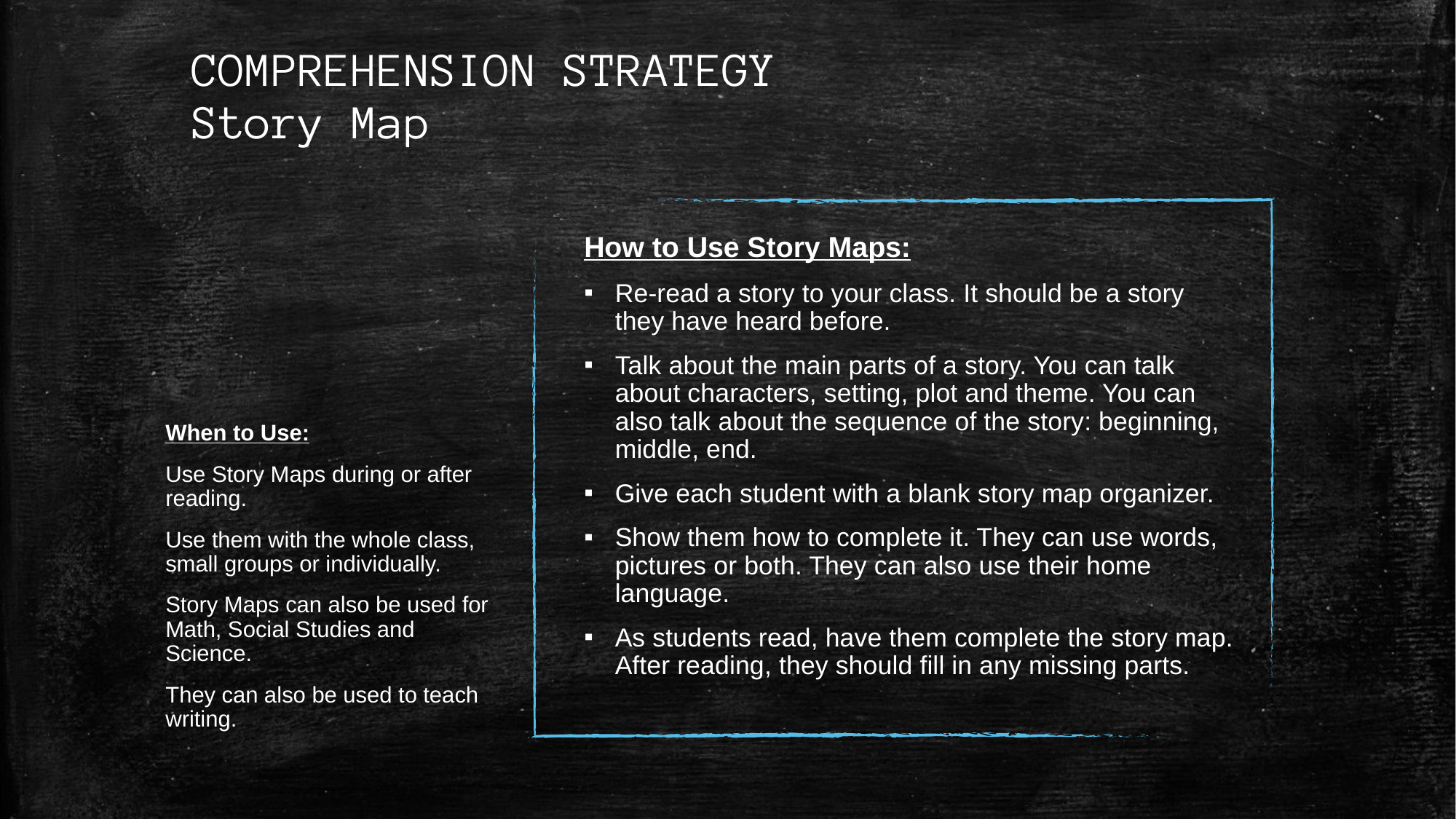

# COMPREHENSION STRATEGY Story Map
How to Use Story Maps:
Re-read a story to your class. It should be a story they have heard before.
Talk about the main parts of a story. You can talk about characters, setting, plot and theme. You can also talk about the sequence of the story: beginning, middle, end.
Give each student with a blank story map organizer.
Show them how to complete it. They can use words, pictures or both. They can also use their home language.
As students read, have them complete the story map. After reading, they should fill in any missing parts.

When to Use:
Use Story Maps during or after reading.
Use them with the whole class, small groups or individually.
Story Maps can also be used for Math, Social Studies and Science.
They can also be used to teach writing.